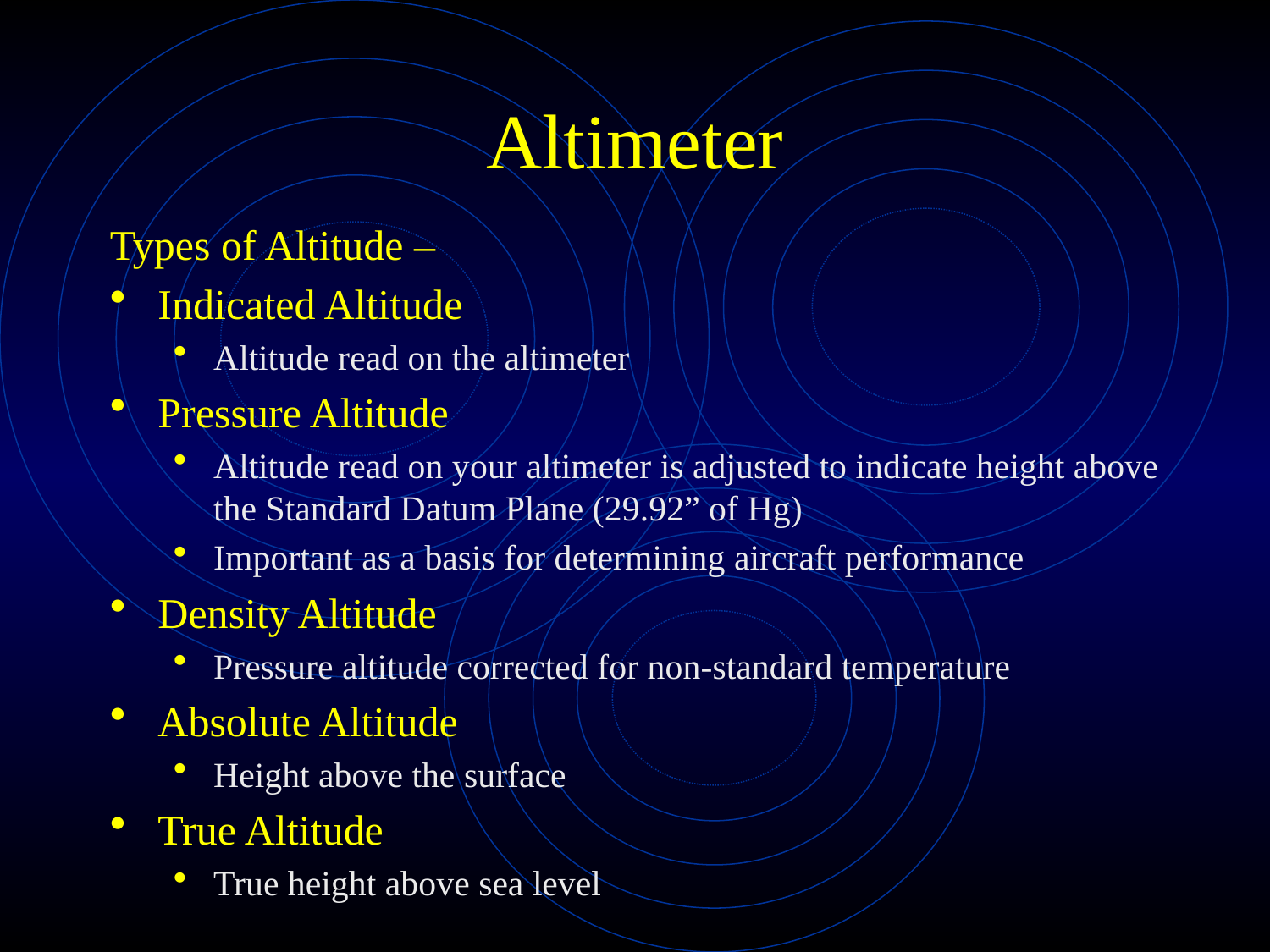

Altimeter
Types of Altitude –
Indicated Altitude
Altitude read on the altimeter
Pressure Altitude
Altitude read on your altimeter is adjusted to indicate height above the Standard Datum Plane (29.92” of Hg)
Important as a basis for determining aircraft performance
Density Altitude
Pressure altitude corrected for non-standard temperature
Absolute Altitude
Height above the surface
True Altitude
True height above sea level